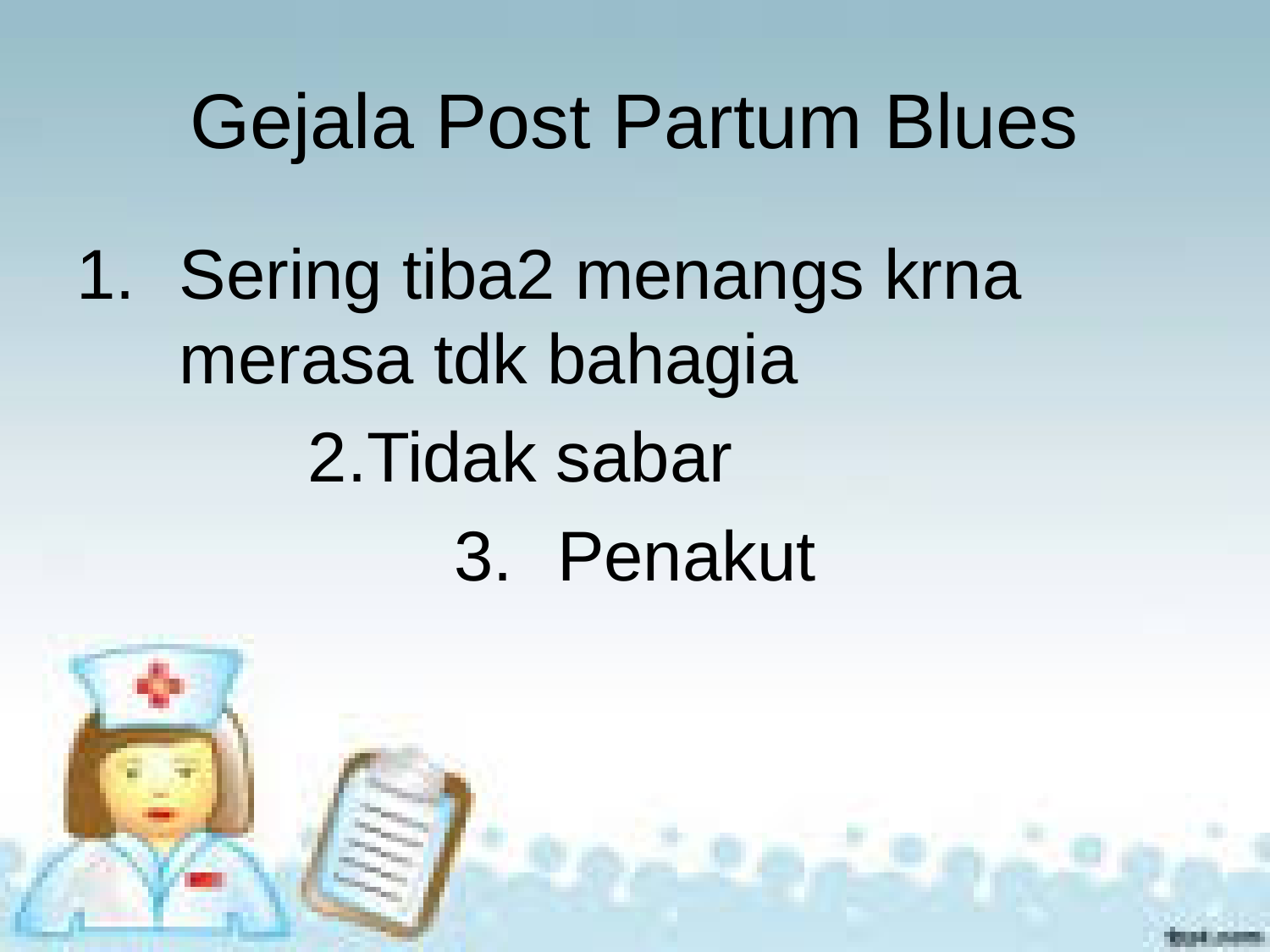

# Gejala Post Partum Blues
Sering tiba2 menangs krna merasa tdk bahagia
Tidak sabar
Penakut